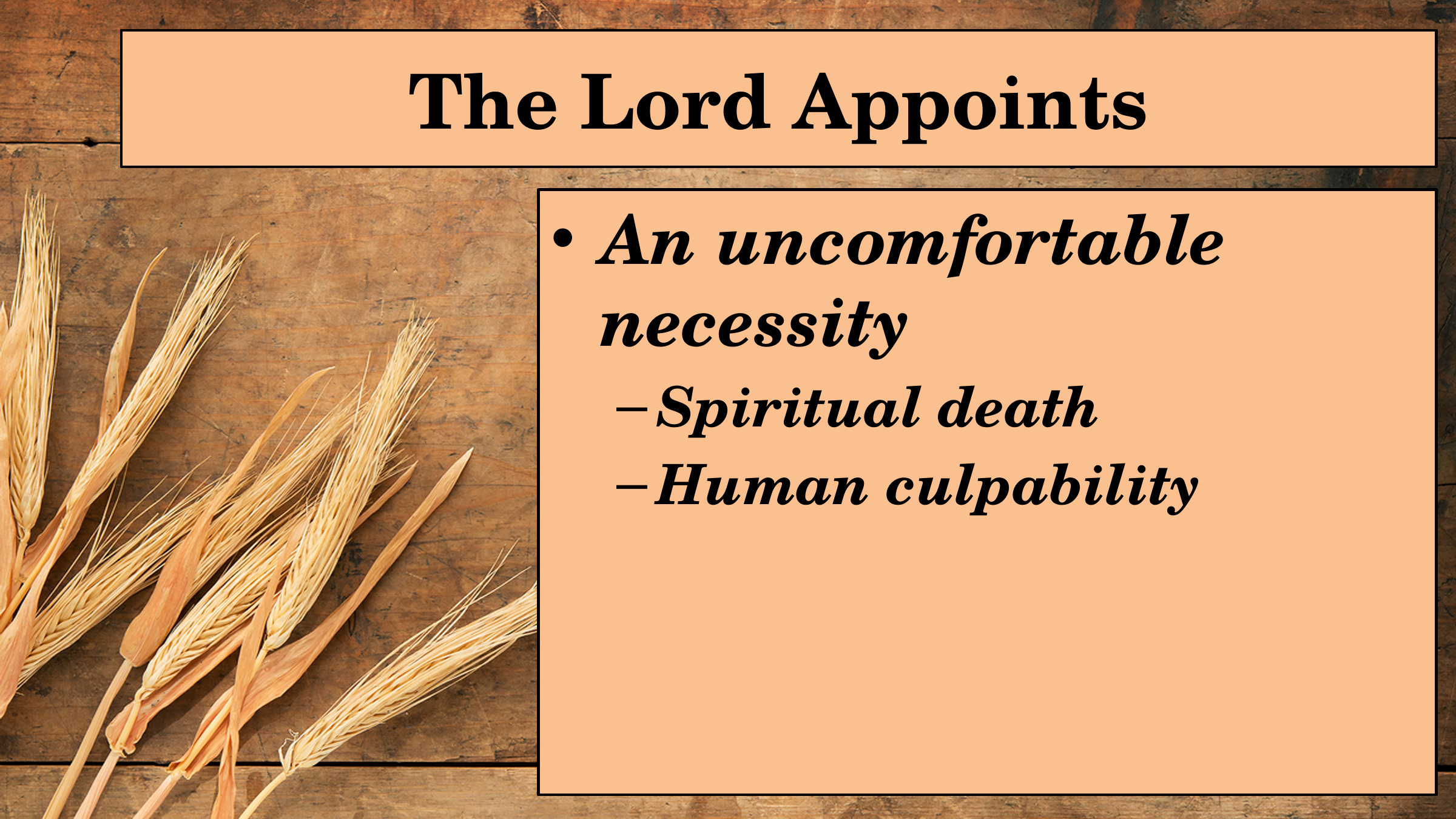

# The Lord Appoints
An uncomfortable necessity
Spiritual death
Human culpability